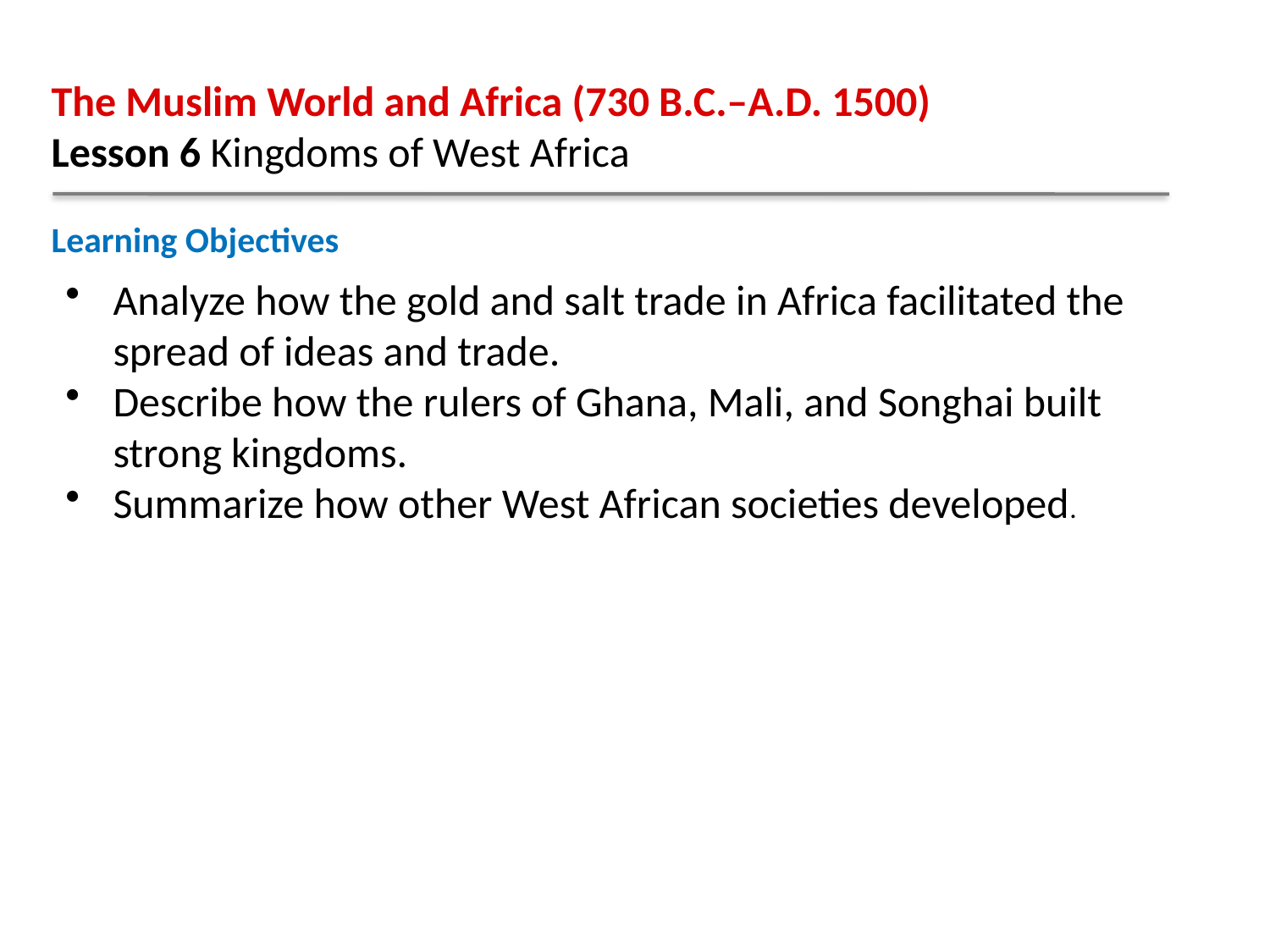

The Muslim World and Africa (730 B.C.–A.D. 1500)
Lesson 6 Kingdoms of West Africa
Learning Objectives
Analyze how the gold and salt trade in Africa facilitated the spread of ideas and trade.
Describe how the rulers of Ghana, Mali, and Songhai built strong kingdoms.
Summarize how other West African societies developed.